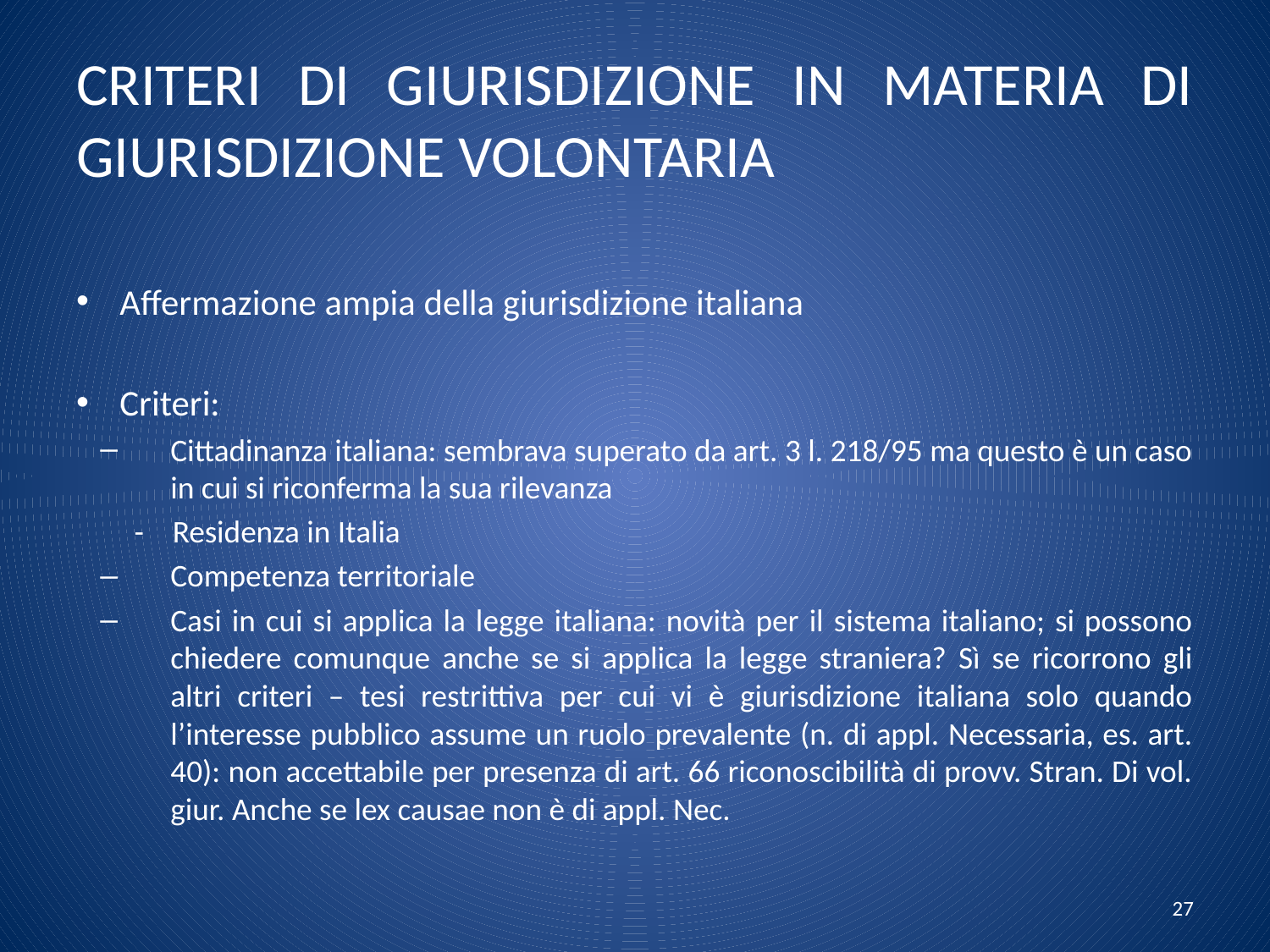

# CRITERI DI GIURISDIZIONE IN MATERIA DI GIURISDIZIONE VOLONTARIA

Affermazione ampia della giurisdizione italiana

Criteri:
Cittadinanza italiana: sembrava superato da art. 3 l. 218/95 ma questo è un caso in cui si riconferma la sua rilevanza
-    Residenza in Italia
Competenza territoriale
Casi in cui si applica la legge italiana: novità per il sistema italiano; si possono chiedere comunque anche se si applica la legge straniera? Sì se ricorrono gli altri criteri – tesi restrittiva per cui vi è giurisdizione italiana solo quando l’interesse pubblico assume un ruolo prevalente (n. di appl. Necessaria, es. art. 40): non accettabile per presenza di art. 66 riconoscibilità di provv. Stran. Di vol. giur. Anche se lex causae non è di appl. Nec.
27